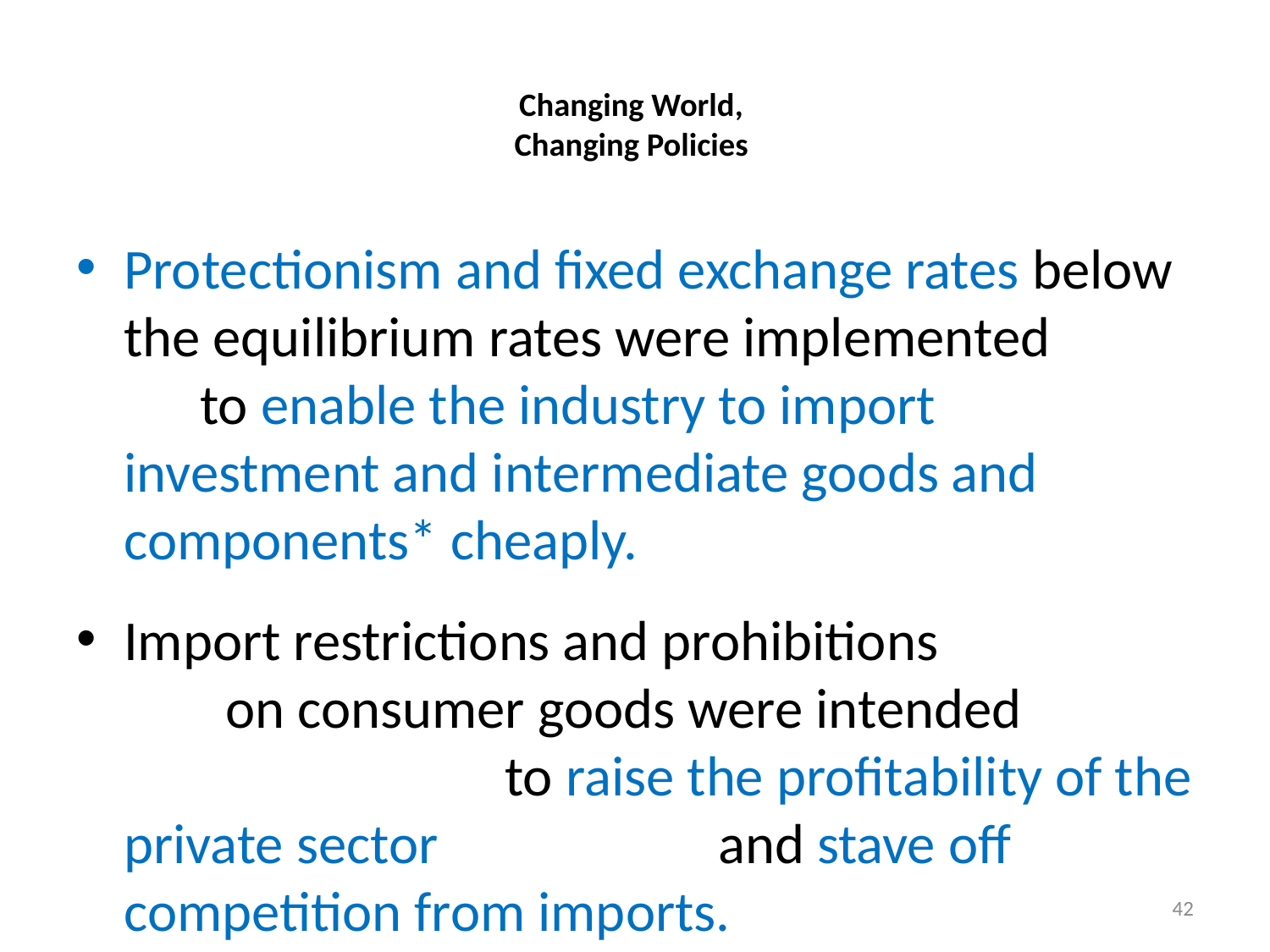

# Changing World, Changing Policies
Protectionism and fixed exchange rates below the equilibrium rates were implemented                  to enable the industry to import investment and intermediate goods and components* cheaply.
Import restrictions and prohibitions                             on consumer goods were intended                                            to raise the profitability of the private sector                      and stave off competition from imports.

42